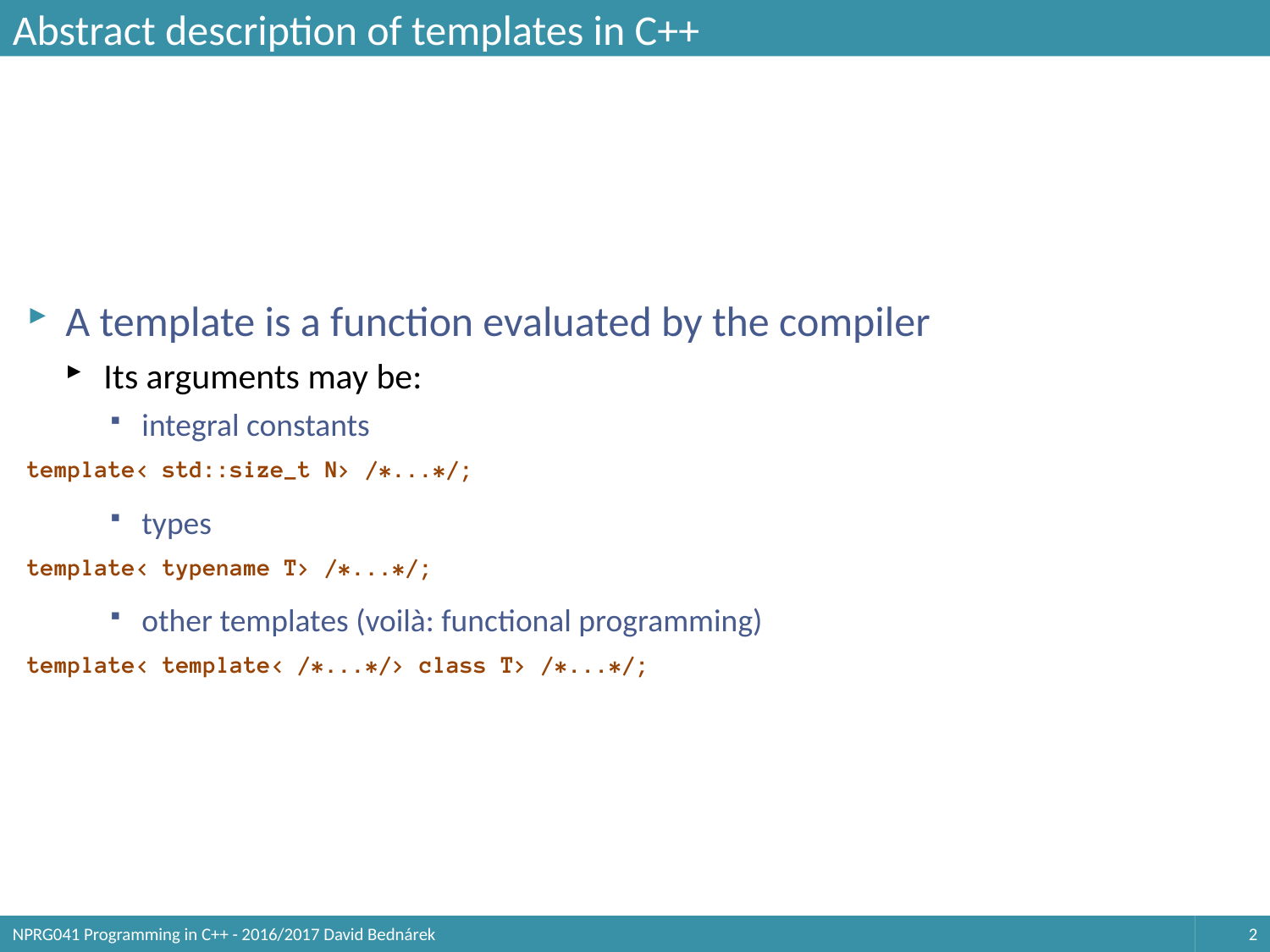

# Abstract description of templates in C++
A template is a function evaluated by the compiler
Its arguments may be:
integral constants
template< std::size_t N> /*...*/;
types
template< typename T> /*...*/;
other templates (voilà: functional programming)
template< template< /*...*/> class T> /*...*/;
NPRG041 Programming in C++ - 2016/2017 David Bednárek
2